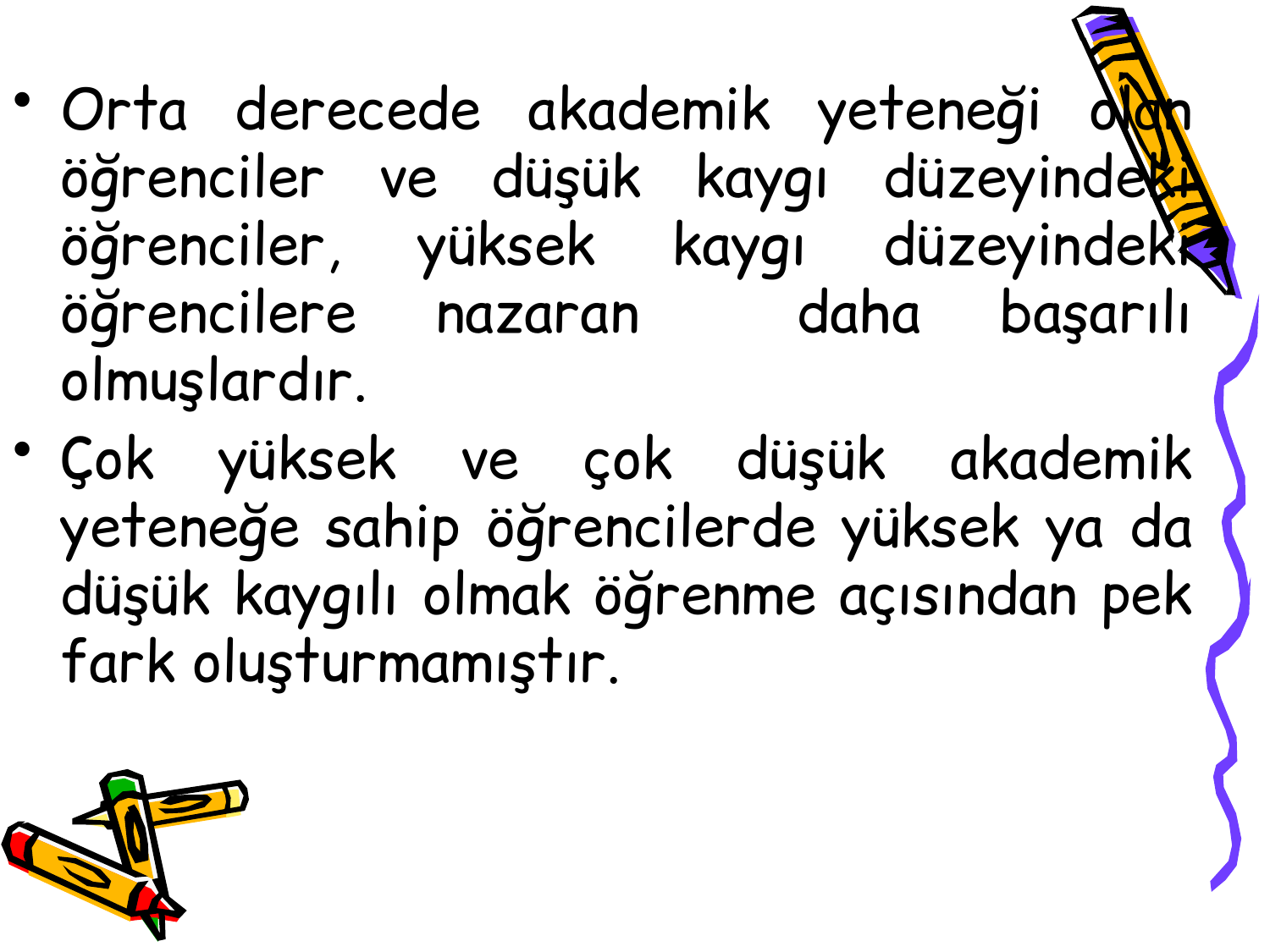

Orta derecede akademik yeteneği olan öğrenciler ve düşük kaygı düzeyindeki öğrenciler, yüksek kaygı düzeyindeki öğrencilere nazaran  daha başarılı olmuşlardır.
Çok yüksek ve çok düşük akademik yeteneğe sahip öğrencilerde yüksek ya da düşük kaygılı olmak öğrenme açısından pek fark oluşturmamıştır.